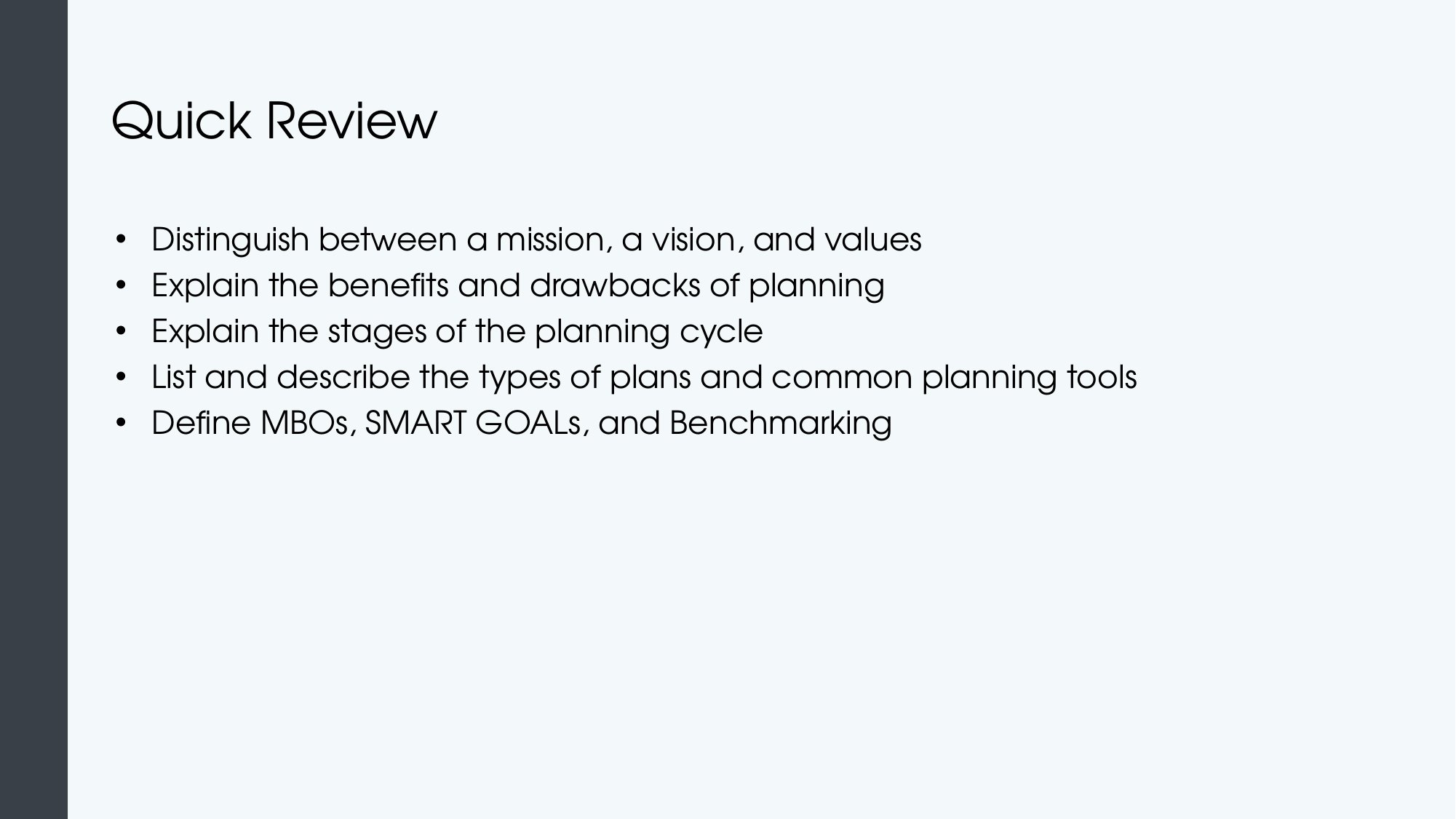

# Quick Review
Distinguish between a mission, a vision, and values
Explain the benefits and drawbacks of planning
Explain the stages of the planning cycle
List and describe the types of plans and common planning tools
Define MBOs, SMART GOALs, and Benchmarking